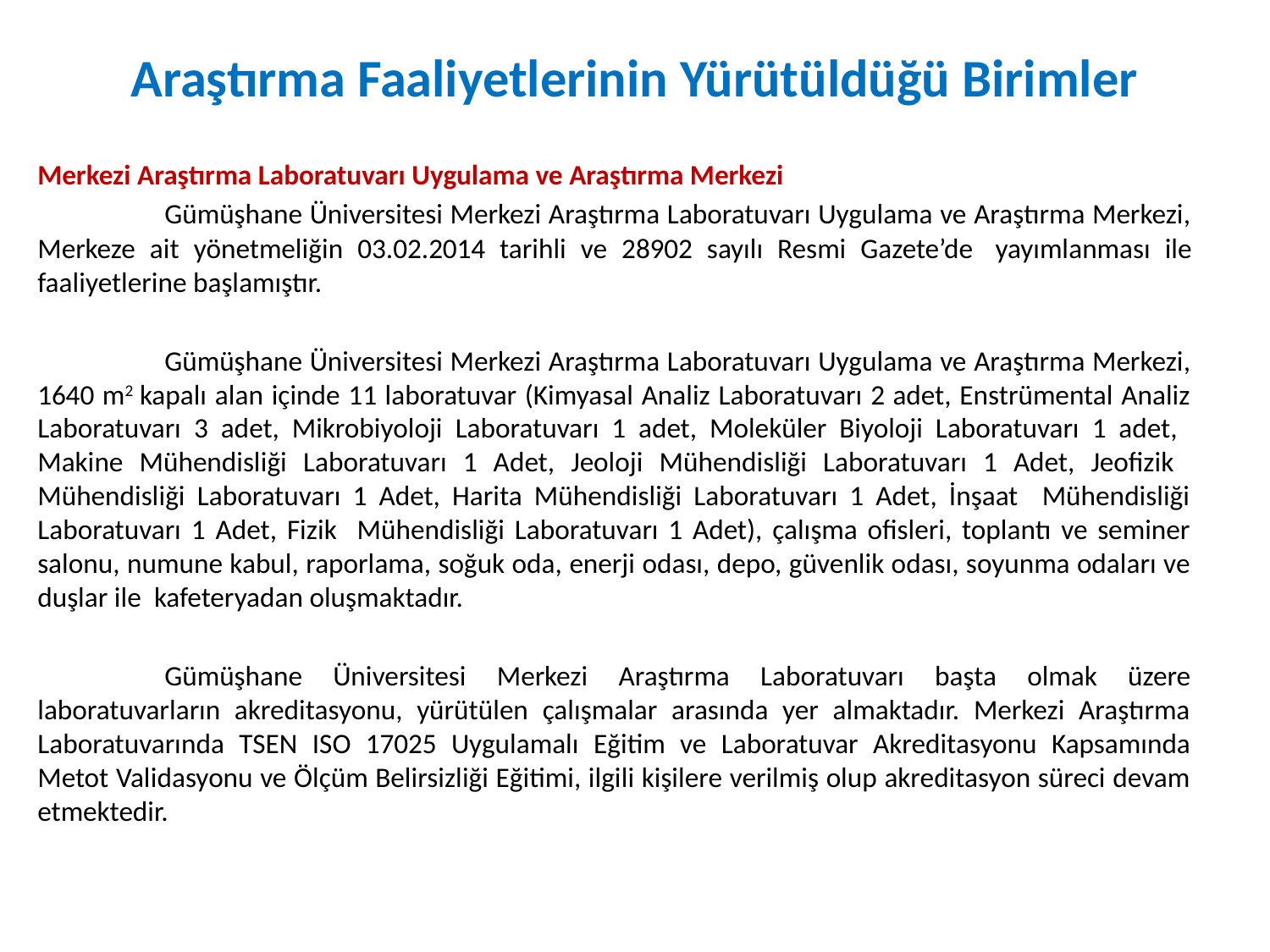

# Araştırma Faaliyetlerinin Yürütüldüğü Birimler
Merkezi Araştırma Laboratuvarı Uygulama ve Araştırma Merkezi
	Gümüşhane Üniversitesi Merkezi Araştırma Laboratuvarı Uygulama ve Araştırma Merkezi, Merkeze ait yönetmeliğin 03.02.2014 tarihli ve 28902 sayılı Resmi Gazete’de  yayımlanması ile faaliyetlerine başlamıştır.

	Gümüşhane Üniversitesi Merkezi Araştırma Laboratuvarı Uygulama ve Araştırma Merkezi, 1640 m2 kapalı alan içinde 11 laboratuvar (Kimyasal Analiz Laboratuvarı 2 adet, Enstrümental Analiz Laboratuvarı 3 adet, Mikrobiyoloji Laboratuvarı 1 adet, Moleküler Biyoloji Laboratuvarı 1 adet,  Makine Mühendisliği Laboratuvarı 1 Adet, Jeoloji Mühendisliği Laboratuvarı 1 Adet, Jeofizik  Mühendisliği Laboratuvarı 1 Adet, Harita Mühendisliği Laboratuvarı 1 Adet, İnşaat  Mühendisliği Laboratuvarı 1 Adet, Fizik  Mühendisliği Laboratuvarı 1 Adet), çalışma ofisleri, toplantı ve seminer salonu, numune kabul, raporlama, soğuk oda, enerji odası, depo, güvenlik odası, soyunma odaları ve duşlar ile  kafeteryadan oluşmaktadır.

	Gümüşhane Üniversitesi Merkezi Araştırma Laboratuvarı başta olmak üzere laboratuvarların akreditasyonu, yürütülen çalışmalar arasında yer almaktadır. Merkezi Araştırma Laboratuvarında TSEN ISO 17025 Uygulamalı Eğitim ve Laboratuvar Akreditasyonu Kapsamında Metot Validasyonu ve Ölçüm Belirsizliği Eğitimi, ilgili kişilere verilmiş olup akreditasyon süreci devam etmektedir.